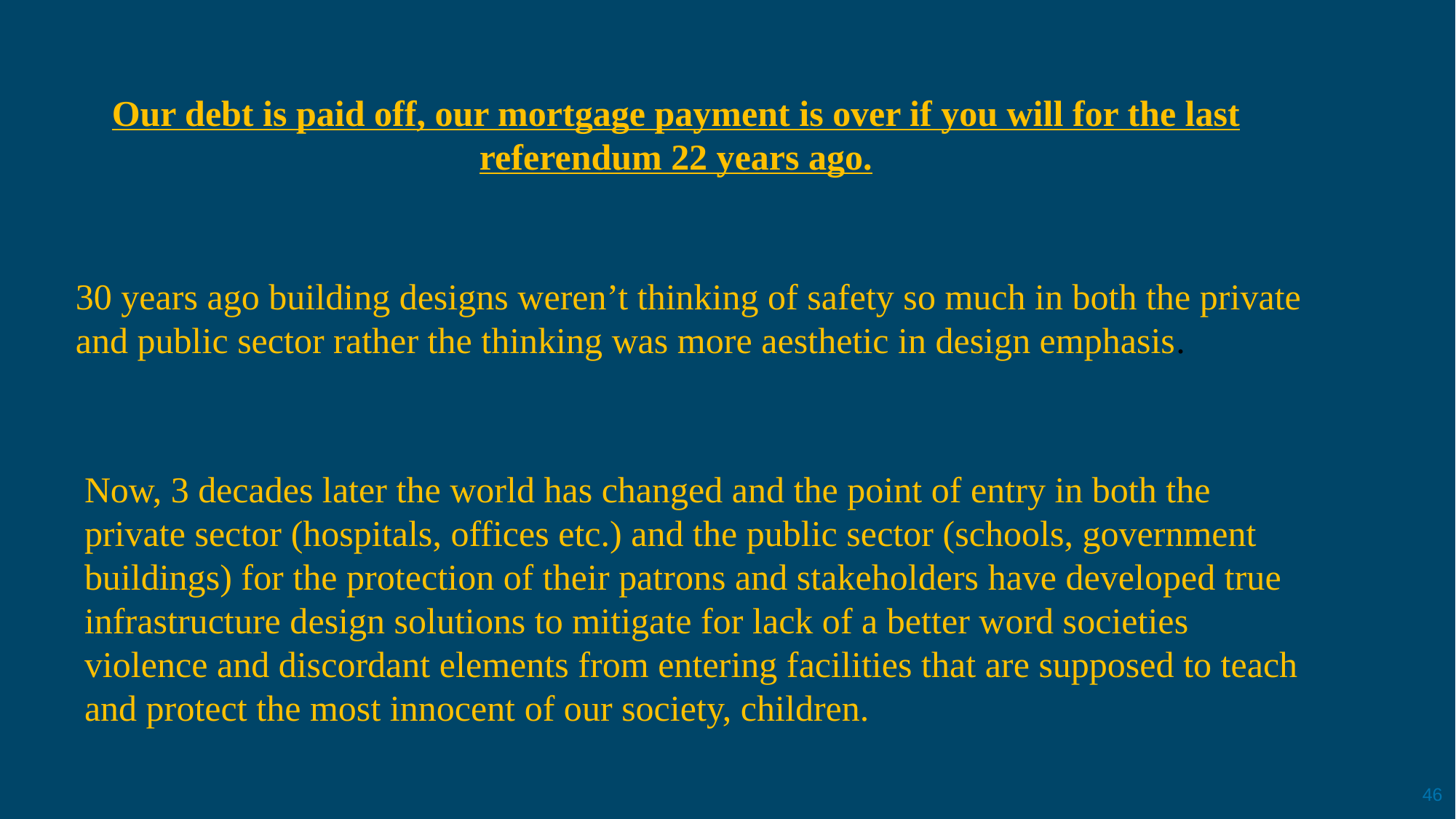

Our debt is paid off, our mortgage payment is over if you will for the last referendum 22 years ago.
30 years ago building designs weren’t thinking of safety so much in both the private and public sector rather the thinking was more aesthetic in design emphasis.
Now, 3 decades later the world has changed and the point of entry in both the private sector (hospitals, offices etc.) and the public sector (schools, government buildings) for the protection of their patrons and stakeholders have developed true infrastructure design solutions to mitigate for lack of a better word societies violence and discordant elements from entering facilities that are supposed to teach and protect the most innocent of our society, children.
46